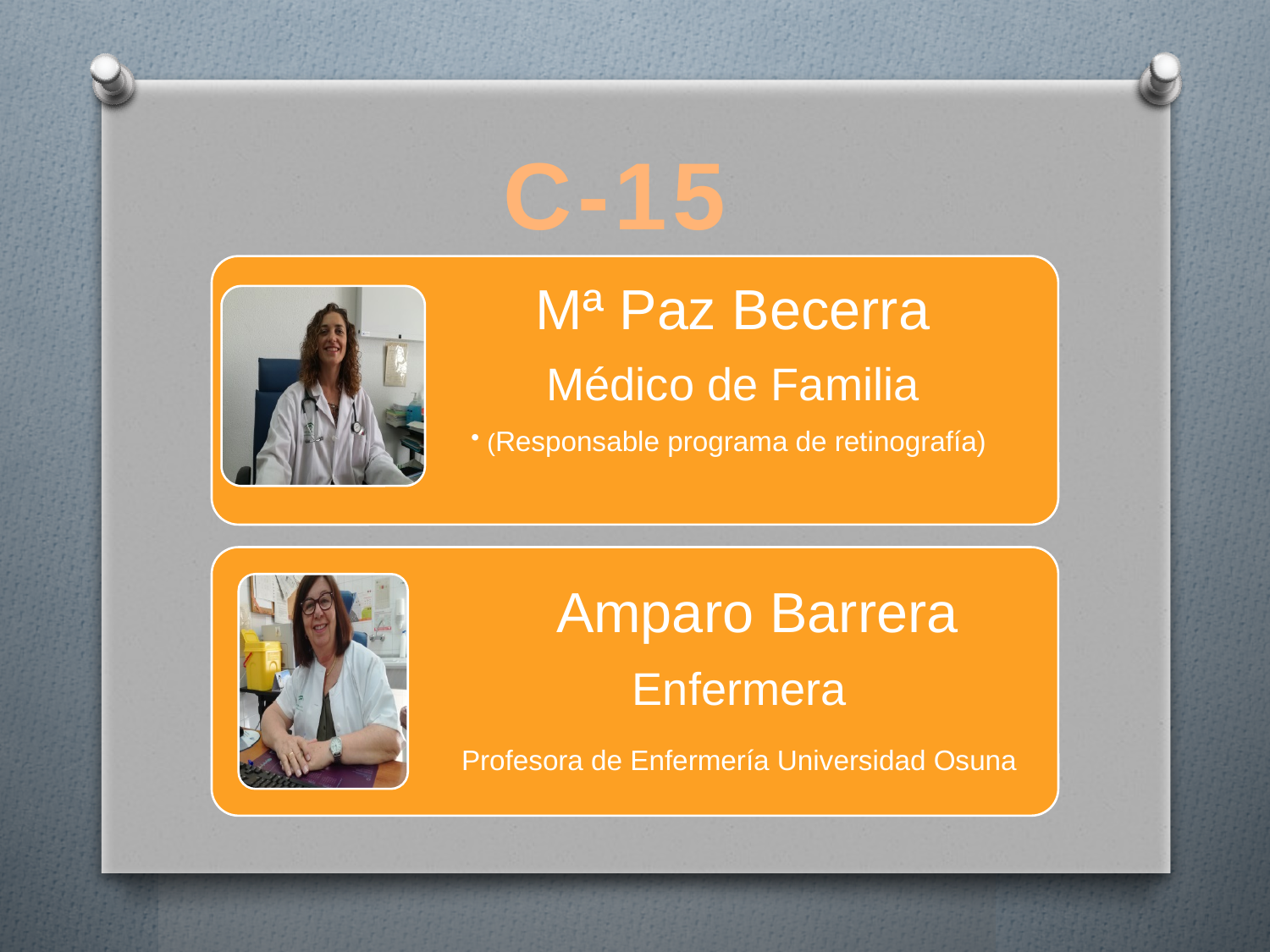

C-15
Mª Paz Becerra
Médico de Familia
(Responsable programa de retinografía)
   Amparo Barrera
 Enfermera
 Profesora de Enfermería Universidad Osuna